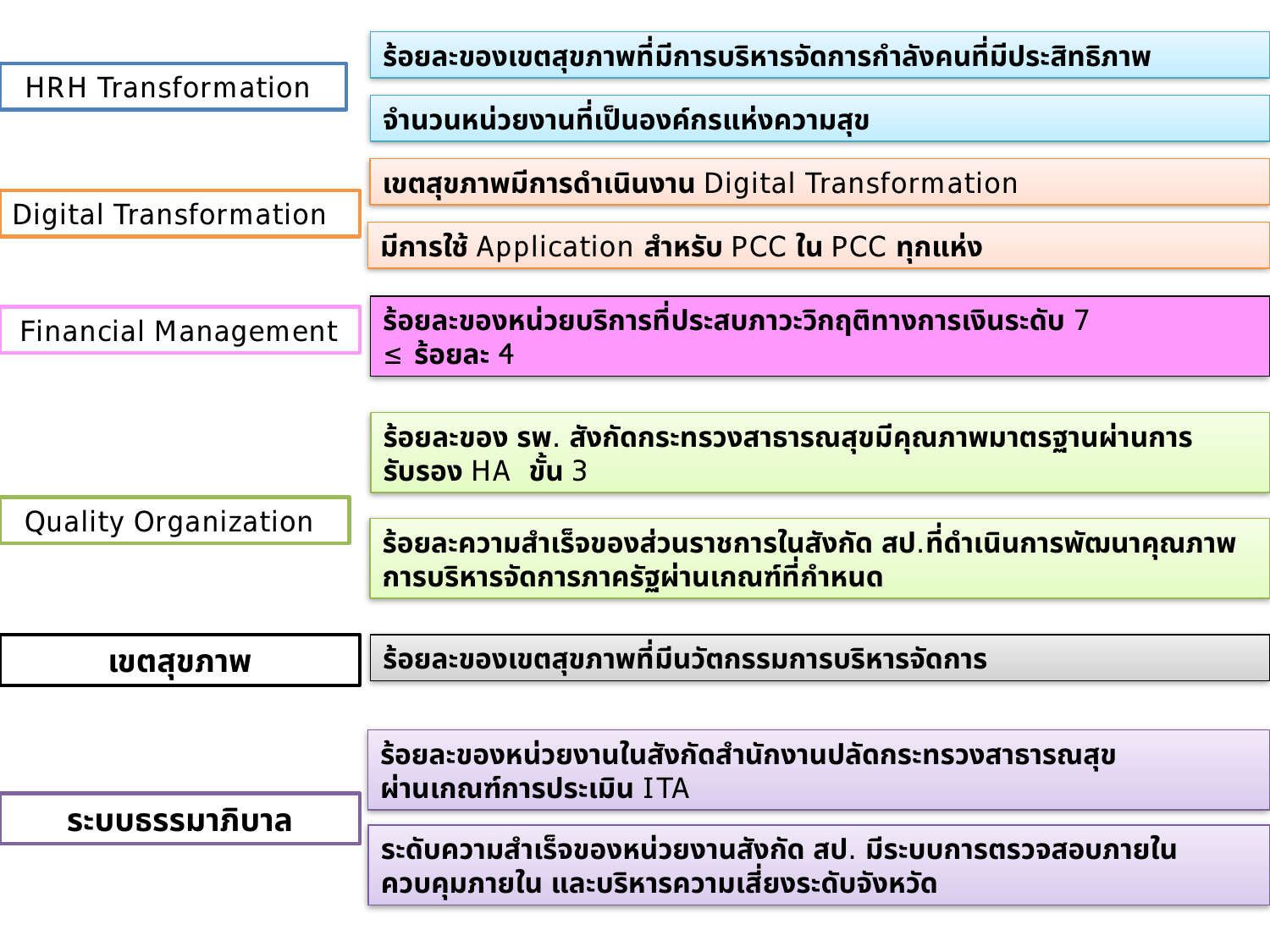

ร้อยละของเขตสุขภาพที่มีการบริหารจัดการกำลังคนที่มีประสิทธิภาพ
HRH Transformation
จำนวนหน่วยงานที่เป็นองค์กรแห่งความสุข
เขตสุขภาพมีการดำเนินงาน Digital Transformation
Digital Transformation
มีการใช้ Application สำหรับ PCC ใน PCC ทุกแห่ง
ร้อยละของหน่วยบริการที่ประสบภาวะวิกฤติทางการเงินระดับ 7
≤ ร้อยละ 4
Financial Management
ร้อยละของ รพ. สังกัดกระทรวงสาธารณสุขมีคุณภาพมาตรฐานผ่านการรับรอง HA  ขั้น 3
Quality Organization
ร้อยละความสำเร็จของส่วนราชการในสังกัด สป.ที่ดำเนินการพัฒนาคุณภาพการบริหารจัดการภาครัฐผ่านเกณฑ์ที่กำหนด
เขตสุขภาพ
ร้อยละของเขตสุขภาพที่มีนวัตกรรมการบริหารจัดการ
ร้อยละของหน่วยงานในสังกัดสำนักงานปลัดกระทรวงสาธารณสุข
ผ่านเกณฑ์การประเมิน ITA
ระบบธรรมาภิบาล
ระดับความสำเร็จของหน่วยงานสังกัด สป. มีระบบการตรวจสอบภายใน ควบคุมภายใน และบริหารความเสี่ยงระดับจังหวัด